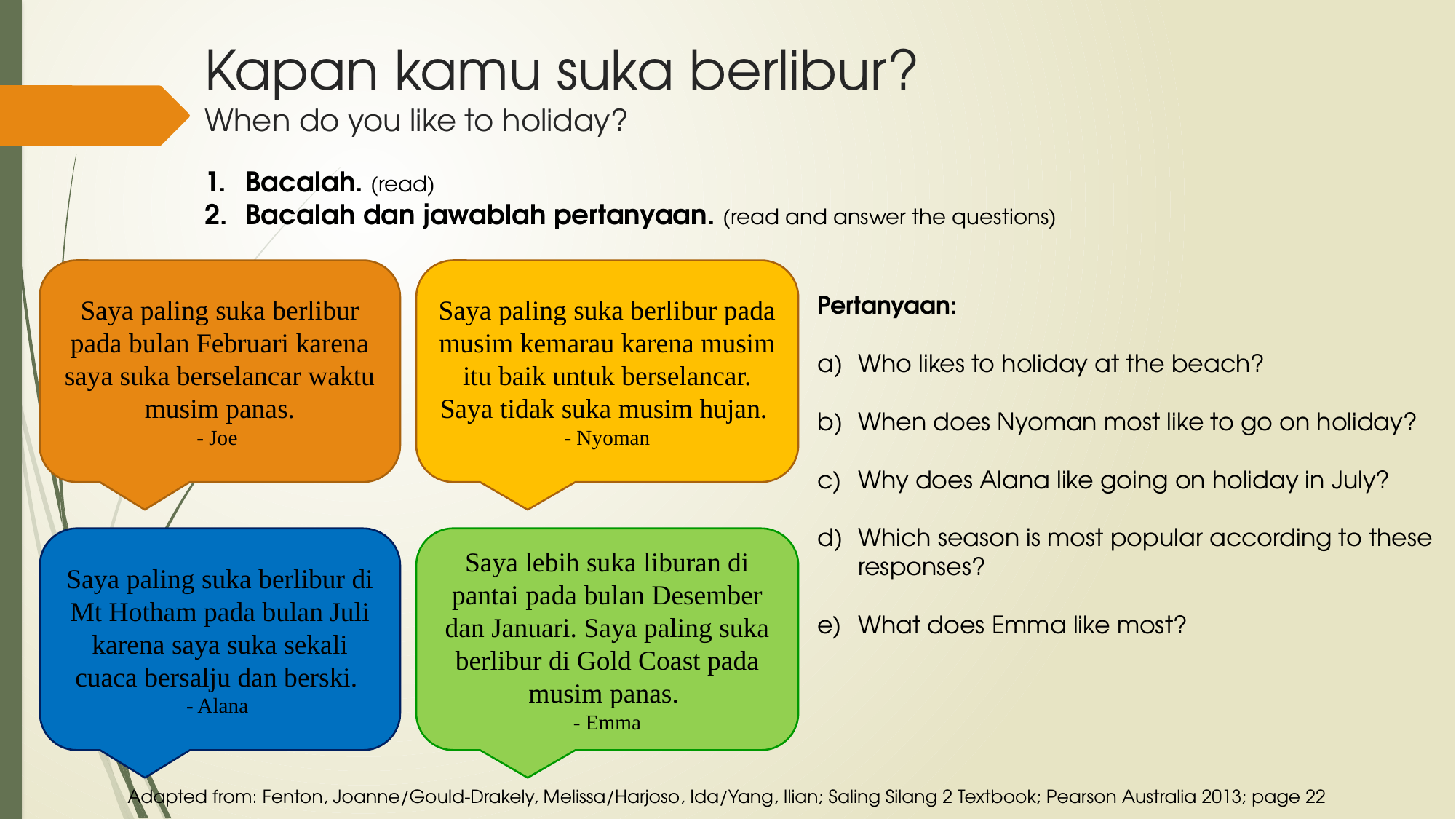

# Kapan kamu suka berlibur? When do you like to holiday?
Bacalah. (read)
Bacalah dan jawablah pertanyaan. (read and answer the questions)
Saya paling suka berlibur pada bulan Februari karena saya suka berselancar waktu musim panas.
- Joe
Saya paling suka berlibur pada musim kemarau karena musim itu baik untuk berselancar. Saya tidak suka musim hujan.
- Nyoman
Pertanyaan:

Who likes to holiday at the beach?

When does Nyoman most like to go on holiday?

Why does Alana like going on holiday in July?

Which season is most popular according to these responses?

What does Emma like most?

Saya paling suka berlibur di Mt Hotham pada bulan Juli karena saya suka sekali cuaca bersalju dan berski.
- Alana
Saya lebih suka liburan di pantai pada bulan Desember dan Januari. Saya paling suka berlibur di Gold Coast pada musim panas.
- Emma
Adapted from: Fenton, Joanne/Gould-Drakely, Melissa/Harjoso, Ida/Yang, Ilian; Saling Silang 2 Textbook; Pearson Australia 2013; page 22